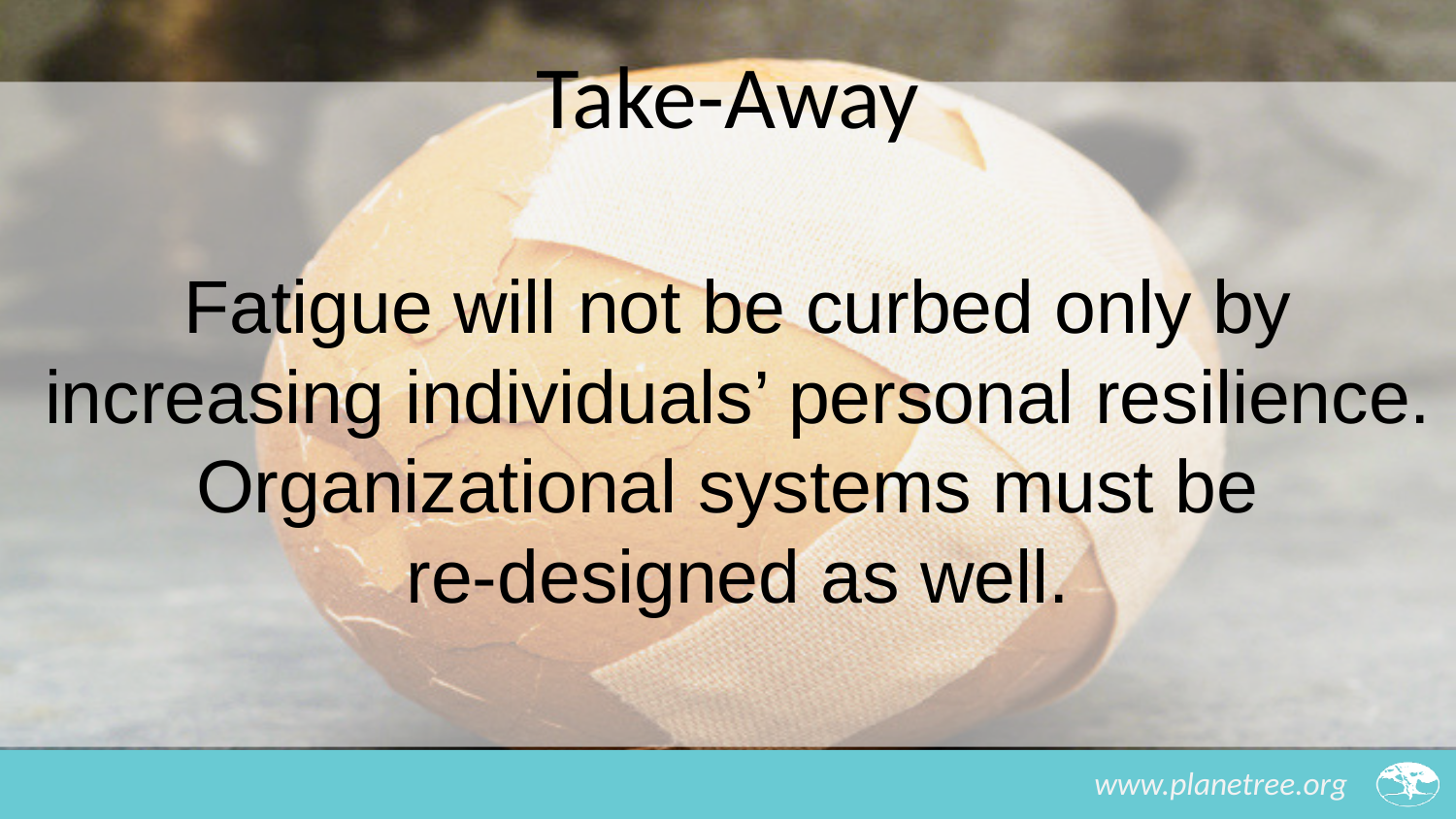

# Take-Away

Fatigue will not be curbed only by increasing individuals’ personal resilience. Organizational systems must be
re-designed as well.